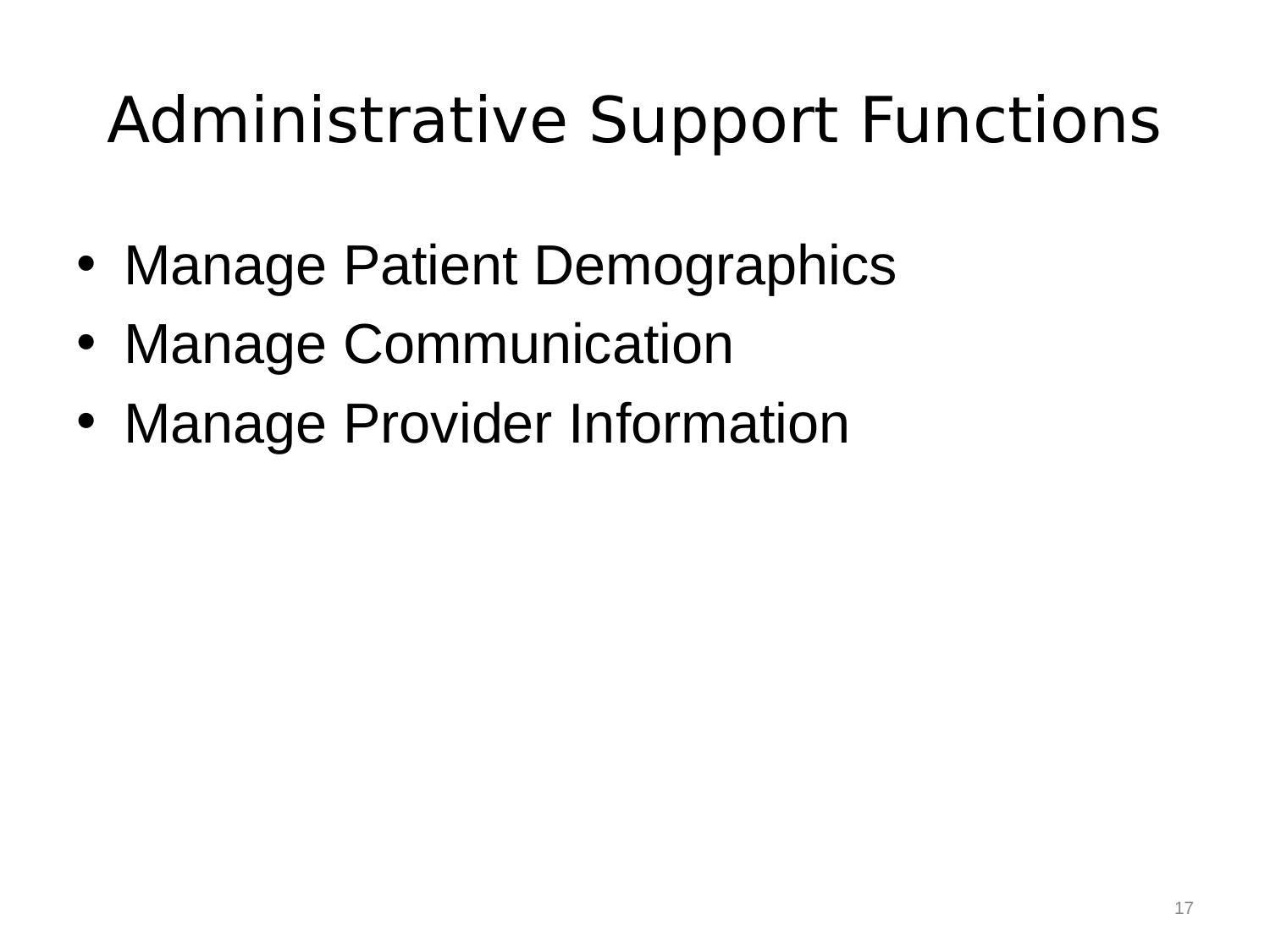

# Administrative Support Functions
Manage Patient Demographics
Manage Communication
Manage Provider Information
17